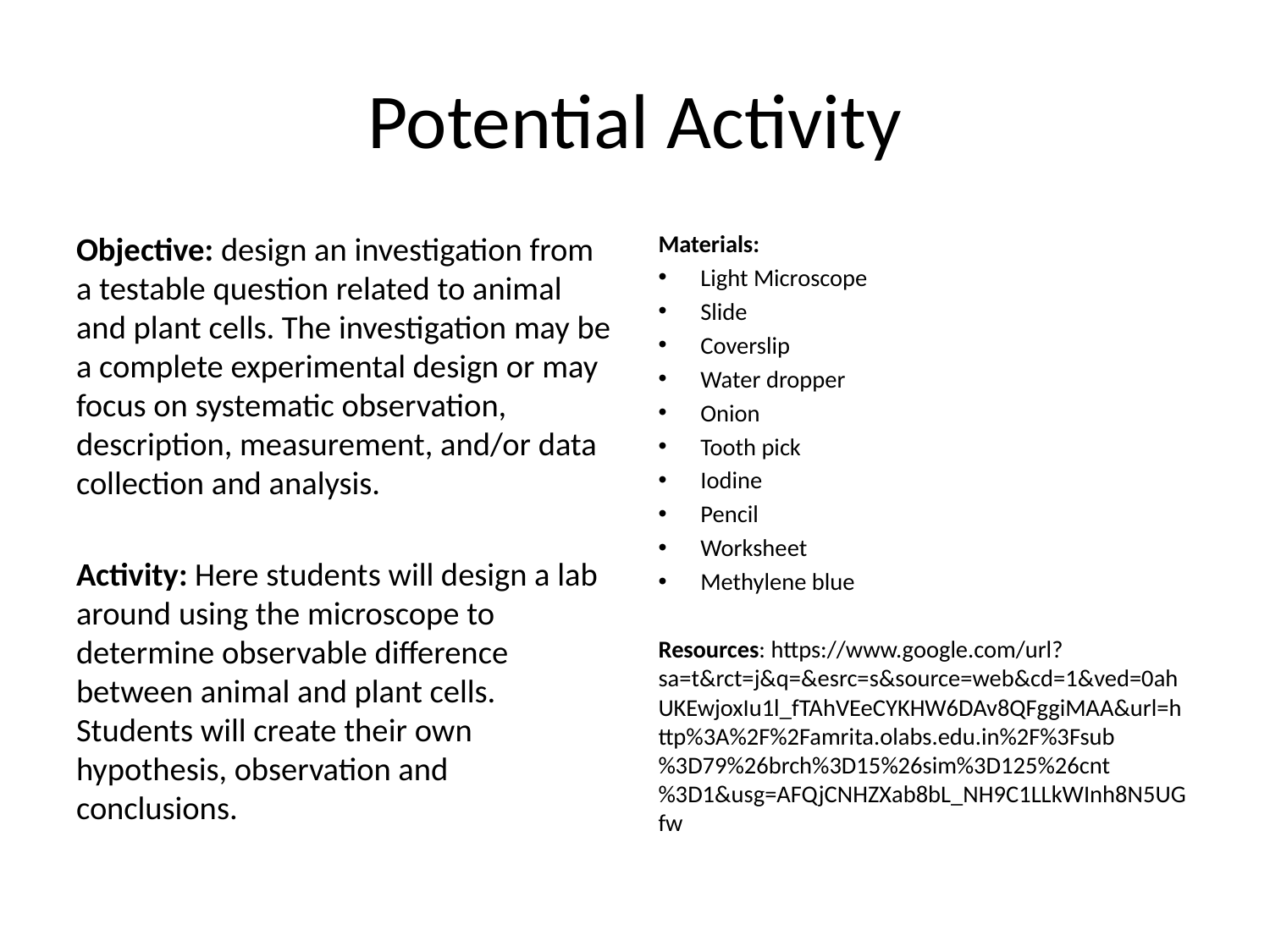

# Potential Activity
Objective: design an investigation from a testable question related to animal and plant cells. The investigation may be a complete experimental design or may focus on systematic observation, description, measurement, and/or data collection and analysis.

Activity: Here students will design a lab around using the microscope to determine observable difference between animal and plant cells. Students will create their own hypothesis, observation and conclusions.
Materials:
Light Microscope
Slide
Coverslip
Water dropper
Onion
Tooth pick
Iodine
Pencil
Worksheet
Methylene blue

Resources: https://www.google.com/url?sa=t&rct=j&q=&esrc=s&source=web&cd=1&ved=0ahUKEwjoxIu1l_fTAhVEeCYKHW6DAv8QFggiMAA&url=http%3A%2F%2Famrita.olabs.edu.in%2F%3Fsub%3D79%26brch%3D15%26sim%3D125%26cnt%3D1&usg=AFQjCNHZXab8bL_NH9C1LLkWInh8N5UGfw